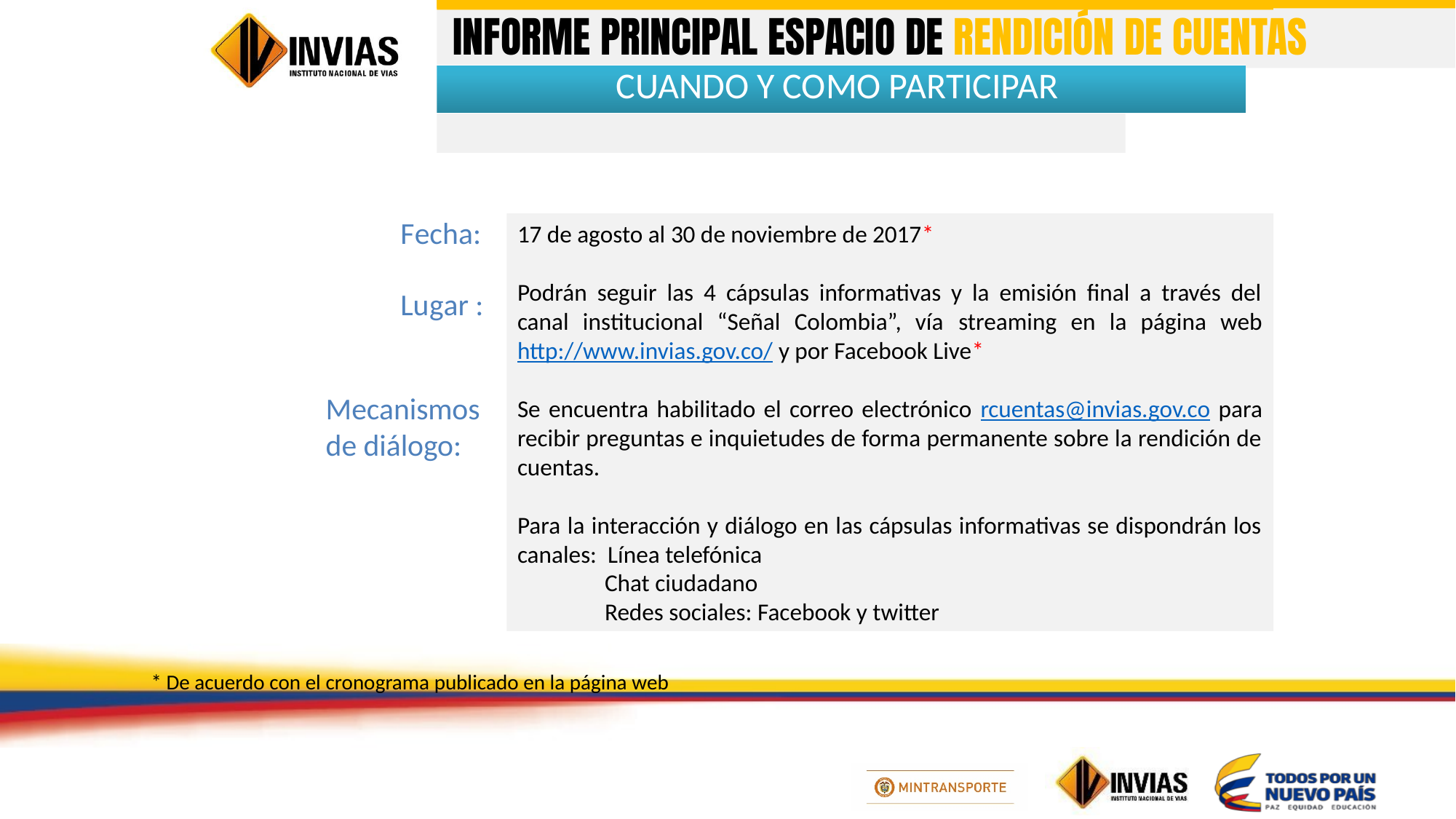

CUANDO Y COMO PARTICIPAR
Fecha:
17 de agosto al 30 de noviembre de 2017*

Podrán seguir las 4 cápsulas informativas y la emisión final a través del canal institucional “Señal Colombia”, vía streaming en la página web http://www.invias.gov.co/ y por Facebook Live*

Se encuentra habilitado el correo electrónico rcuentas@invias.gov.co para recibir preguntas e inquietudes de forma permanente sobre la rendición de cuentas.

Para la interacción y diálogo en las cápsulas informativas se dispondrán los canales:  Línea telefónica
      Chat ciudadano
      Redes sociales: Facebook y twitter
Lugar :
Mecanismos de diálogo:
* De acuerdo con el cronograma publicado en la página web